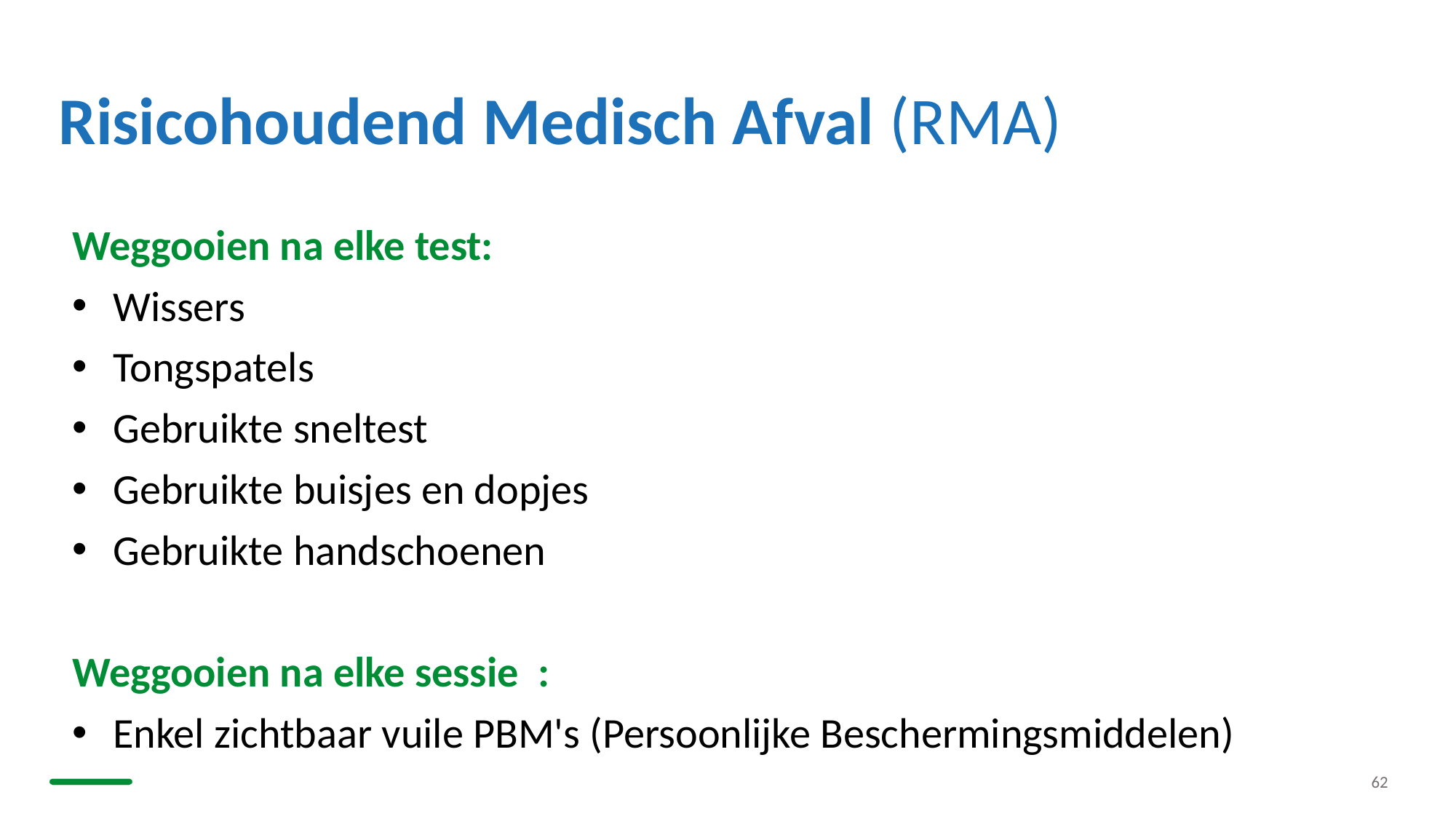

# Risicohoudend Medisch Afval (RMA)
Weggooien na elke test:
Wissers
Tongspatels
Gebruikte sneltest
Gebruikte buisjes en dopjes
Gebruikte handschoenen

Weggooien na elke sessie  :
Enkel zichtbaar vuile PBM's (Persoonlijke Beschermingsmiddelen)

62